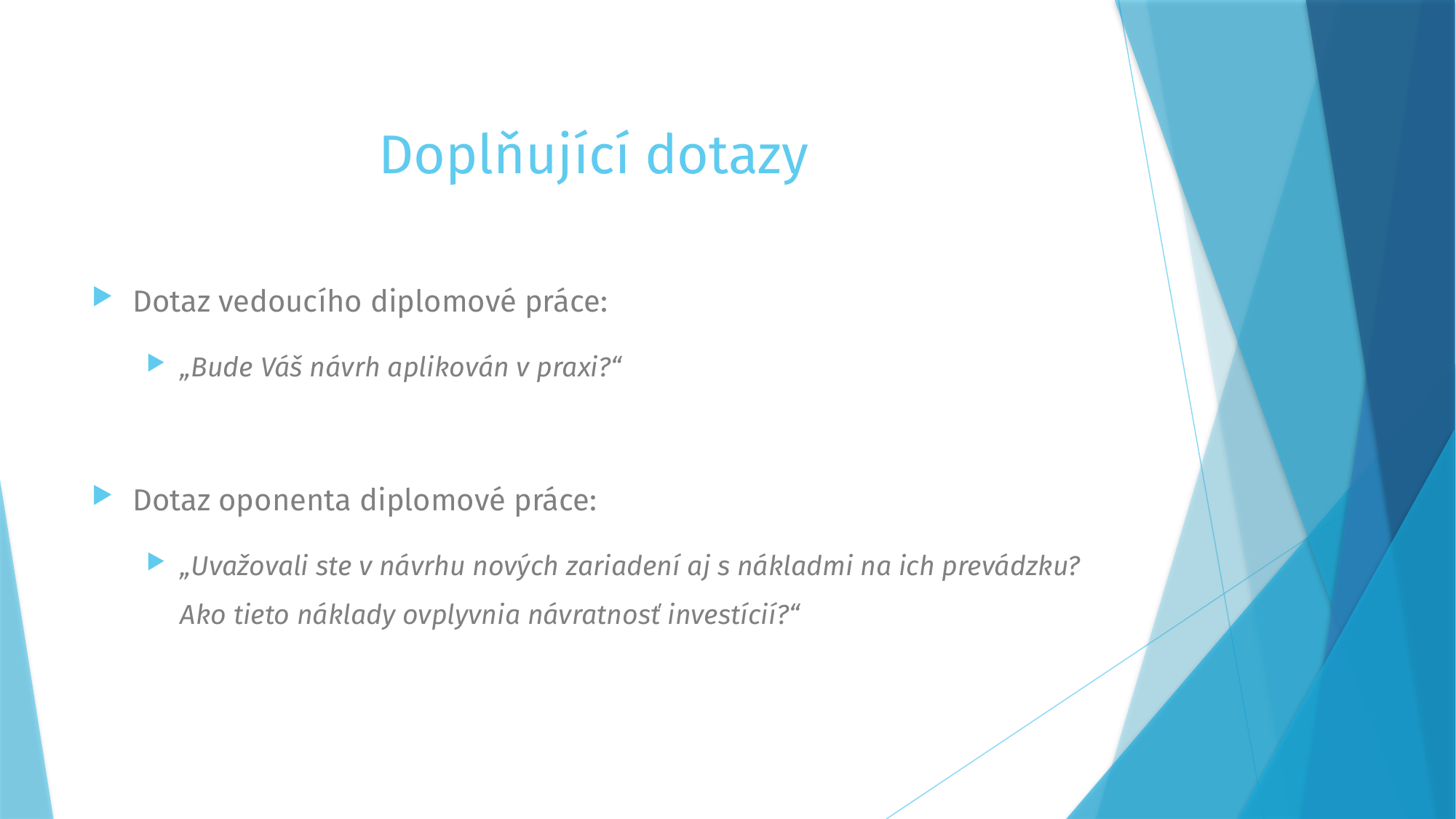

# Doplňující dotazy
Dotaz vedoucího diplomové práce:
„Bude Váš návrh aplikován v praxi?“

Dotaz oponenta diplomové práce:
„Uvažovali ste v návrhu nových zariadení aj s nákladmi na ich prevádzku? Ako tieto náklady ovplyvnia návratnosť investícií?“